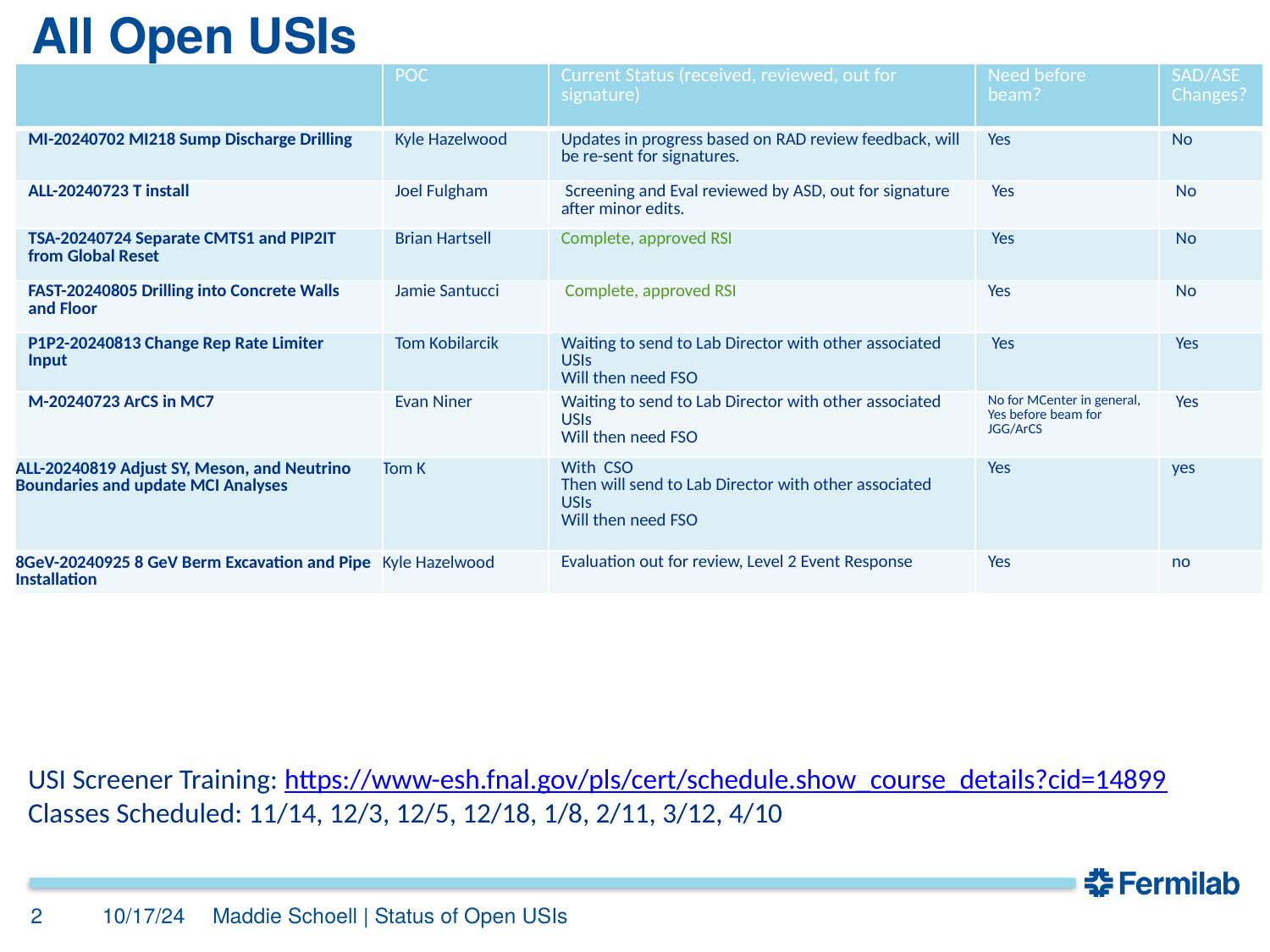

# All Open USIs
|  | POC | Current Status (received, reviewed, out for signature) | Need before beam? | SAD/ASE Changes? |
| --- | --- | --- | --- | --- |
| MI-20240702 MI218 Sump Discharge Drilling | Kyle Hazelwood | Updates in progress based on RAD review feedback, will be re-sent for signatures. | Yes | No |
| ALL-20240723 T install | Joel Fulgham | Screening and Eval reviewed by ASD, out for signature after minor edits. | Yes | No |
| TSA-20240724 Separate CMTS1 and PIP2IT from Global Reset | Brian Hartsell | Complete, approved RSI | Yes | No |
| FAST-20240805 Drilling into Concrete Walls and Floor | Jamie Santucci | Complete, approved RSI | Yes | No |
| P1P2-20240813 Change Rep Rate Limiter Input | Tom Kobilarcik | Waiting to send to Lab Director with other associated USIs Will then need FSO | Yes | Yes |
| M-20240723 ArCS in MC7 | Evan Niner | Waiting to send to Lab Director with other associated USIs Will then need FSO | No for MCenter in general,  Yes before beam for JGG/ArCS | Yes |
| ALL-20240819 Adjust SY, Meson, and Neutrino Boundaries and update MCI Analyses | Tom K | With CSO Then will send to Lab Director with other associated USIs Will then need FSO | Yes | yes |
| 8GeV-20240925 8 GeV Berm Excavation and Pipe Installation | Kyle Hazelwood | Evaluation out for review, Level 2 Event Response | Yes | no |
USI Screener Training: https://www-esh.fnal.gov/pls/cert/schedule.show_course_details?cid=14899
Classes Scheduled: 11/14, 12/3, 12/5, 12/18, 1/8, 2/11, 3/12, 4/10
2
10/17/24
Maddie Schoell | Status of Open USIs